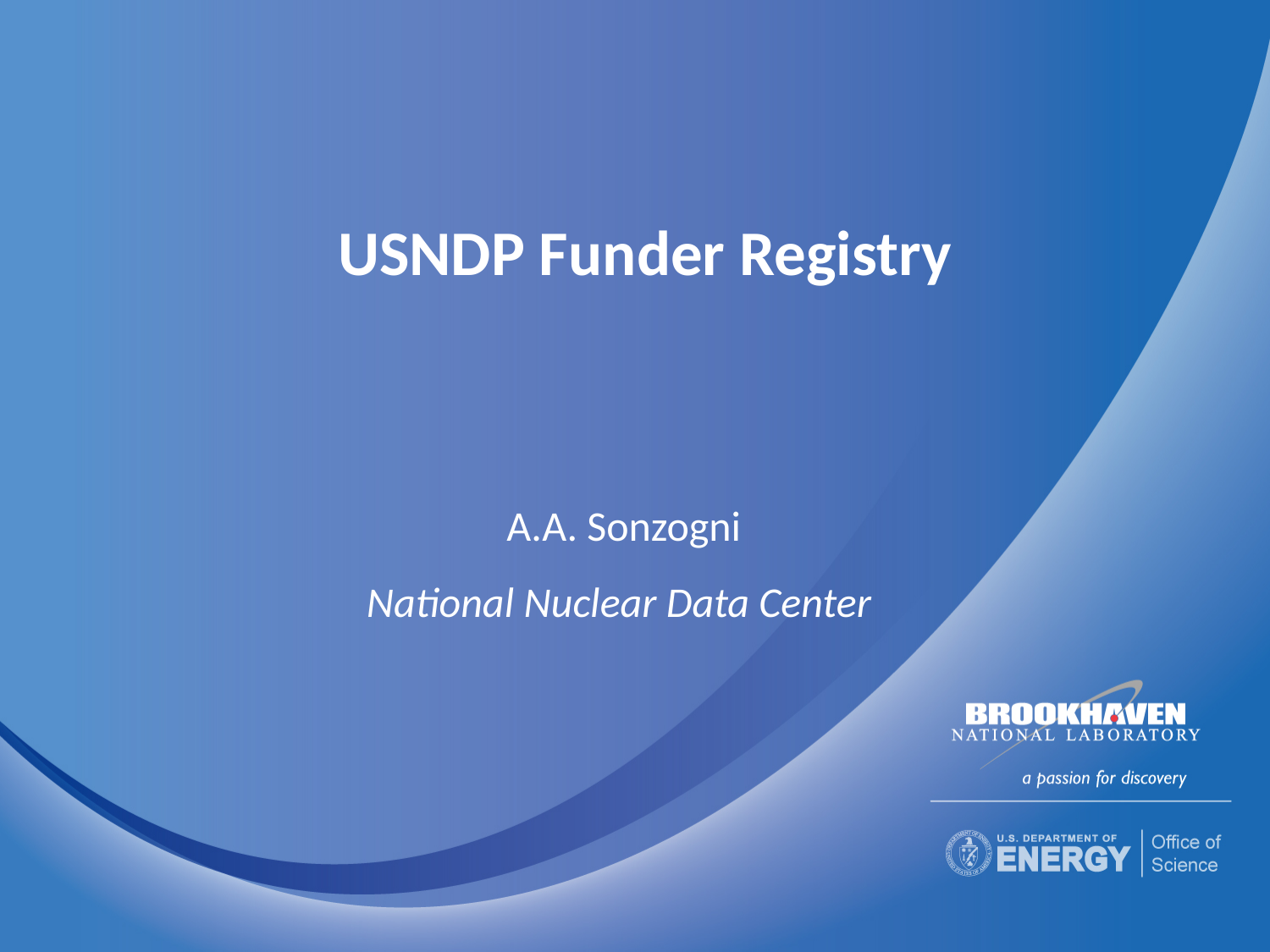

# USNDP Funder Registry
 A.A. Sonzogni
National Nuclear Data Center